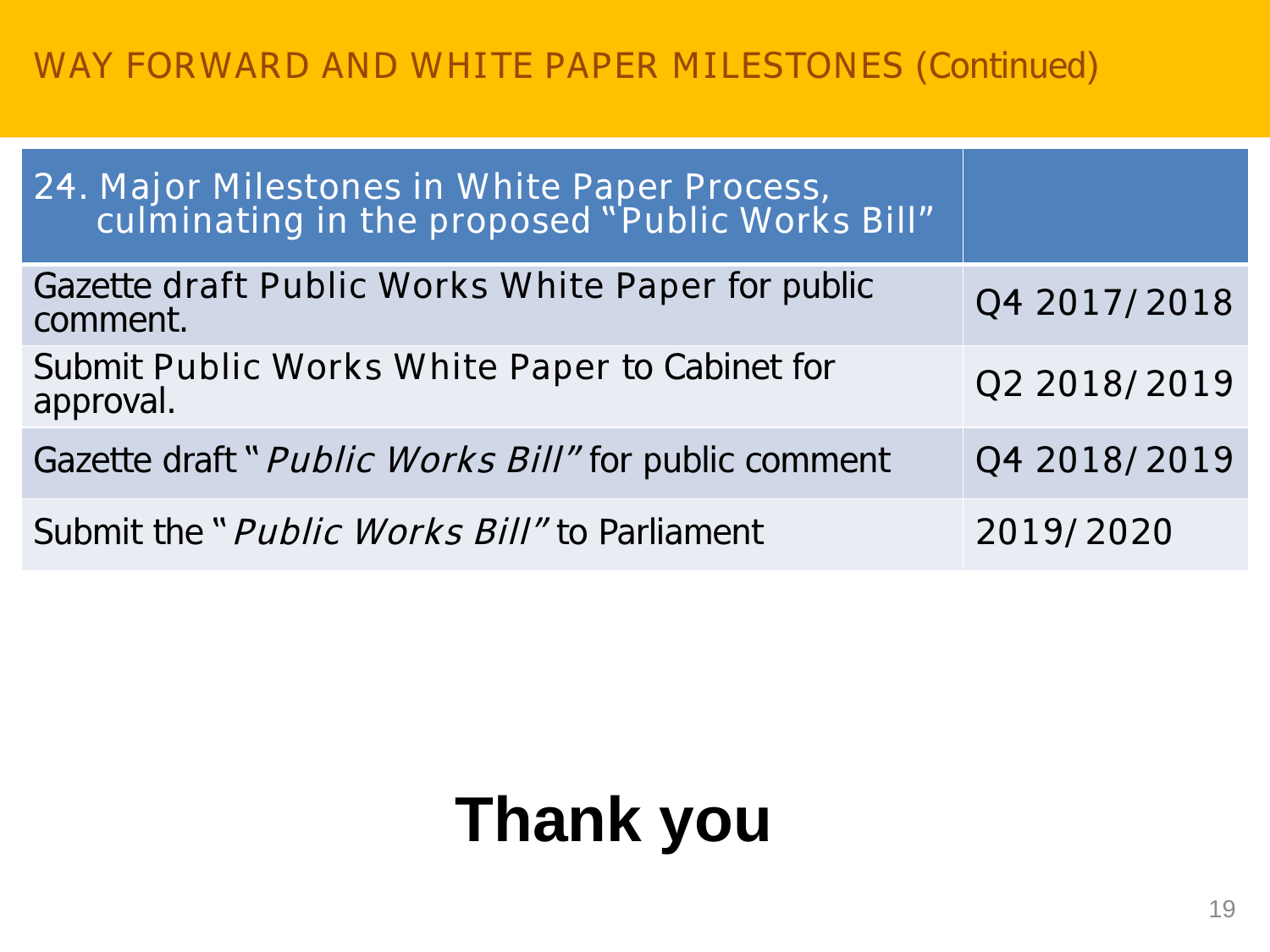

# WAY FORWARD AND WHITE PAPER MILESTONES (Continued)
| 24. Major Milestones in White Paper Process, culminating in the proposed “Public Works Bill” |  |
| --- | --- |
| Gazette draft Public Works White Paper for public comment. | Q4 2017/2018 |
| Submit Public Works White Paper to Cabinet for approval. | Q2 2018/2019 |
| Gazette draft “Public Works Bill” for public comment | Q4 2018/2019 |
| Submit the “Public Works Bill” to Parliament | 2019/2020 |
Thank you
19